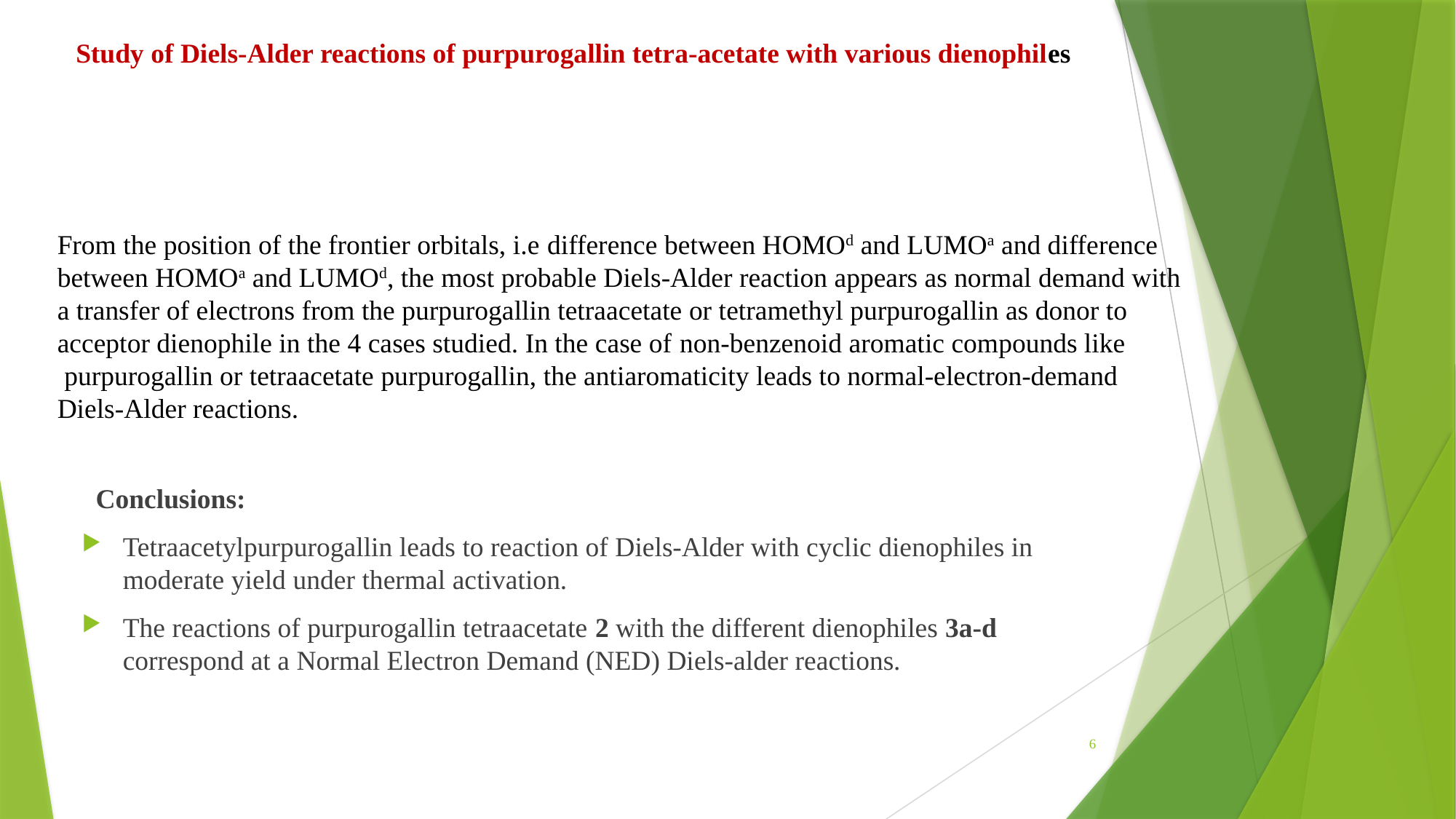

# Study of Diels-Alder reactions of purpurogallin tetra-acetate with various dienophiles
From the position of the frontier orbitals, i.e difference between HOMOd and LUMOa and difference
between HOMOa and LUMOd, the most probable Diels-Alder reaction appears as normal demand with
a transfer of electrons from the purpurogallin tetraacetate or tetramethyl purpurogallin as donor to
acceptor dienophile in the 4 cases studied. In the case of non-benzenoid aromatic compounds like
 purpurogallin or tetraacetate purpurogallin, the antiaromaticity leads to normal-electron-demand
Diels-Alder reactions.

  Conclusions:
Tetraacetylpurpurogallin leads to reaction of Diels-Alder with cyclic dienophiles in moderate yield under thermal activation.
The reactions of purpurogallin tetraacetate 2 with the different dienophiles 3a-d correspond at a Normal Electron Demand (NED) Diels-alder reactions.
6